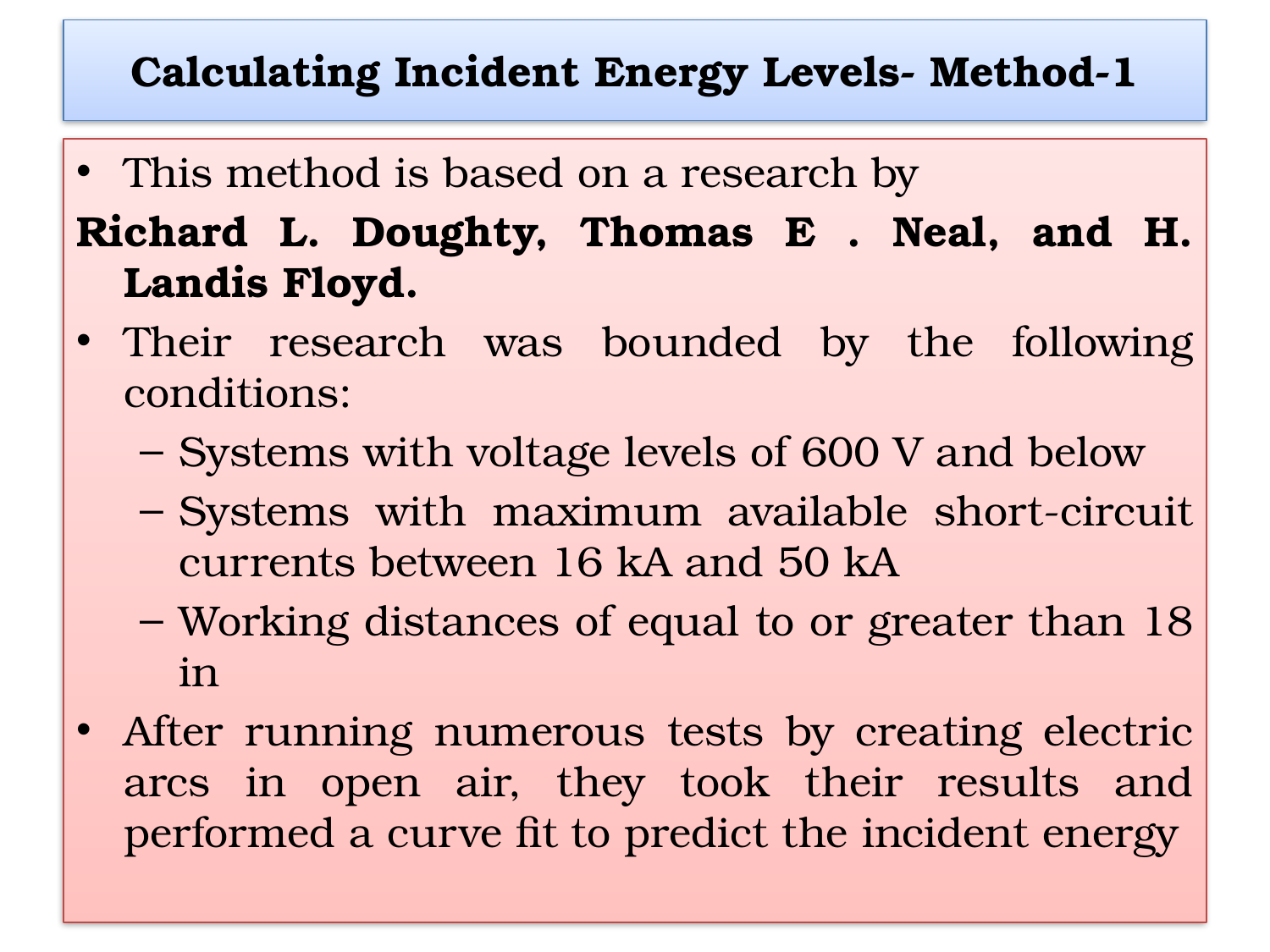

# Calculating Incident Energy Levels- Method-1
This method is based on a research by
Richard L. Doughty, Thomas E . Neal, and H. Landis Floyd.
Their research was bounded by the following conditions:
Systems with voltage levels of 600 V and below
Systems with maximum available short-circuit currents between 16 kA and 50 kA
Working distances of equal to or greater than 18 in
After running numerous tests by creating electric arcs in open air, they took their results and performed a curve fit to predict the incident energy